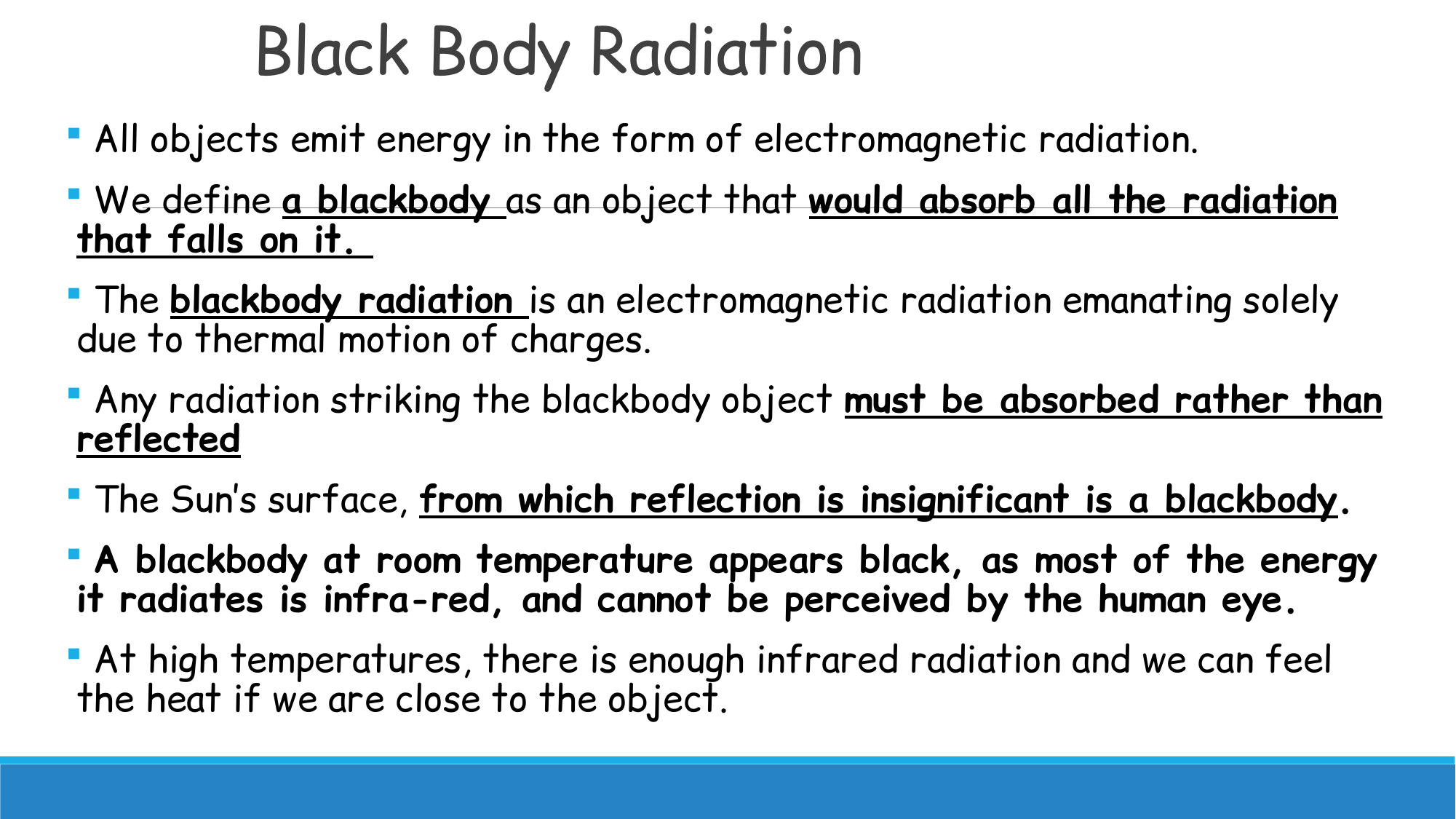

# Black Body Radiation
 All objects emit energy in the form of electromagnetic radiation.
 We define a blackbody as an object that would absorb all the radiation that falls on it.
 The blackbody radiation is an electromagnetic radiation emanating solely due to thermal motion of charges.
 Any radiation striking the blackbody object must be absorbed rather than reflected
 The Sun’s surface, from which reflection is insignificant is a blackbody.
 A blackbody at room temperature appears black, as most of the energy it radiates is infra-red, and cannot be perceived by the human eye.
 At high temperatures, there is enough infrared radiation and we can feel the heat if we are close to the object.